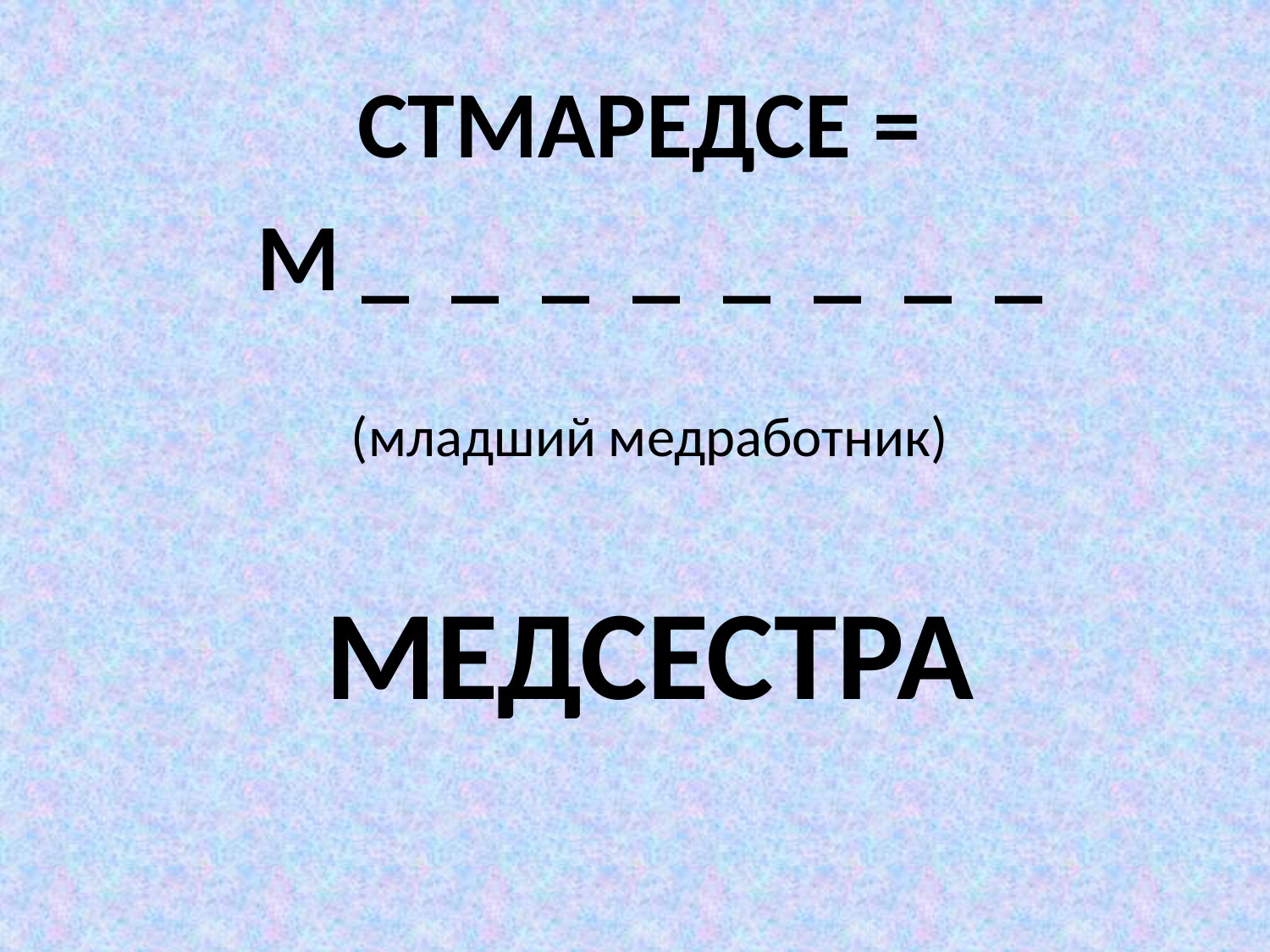

СТМАРЕДСЕ =
М _  _  _  _  _  _  _  _

(младший медработник)

МЕДСЕСТРА